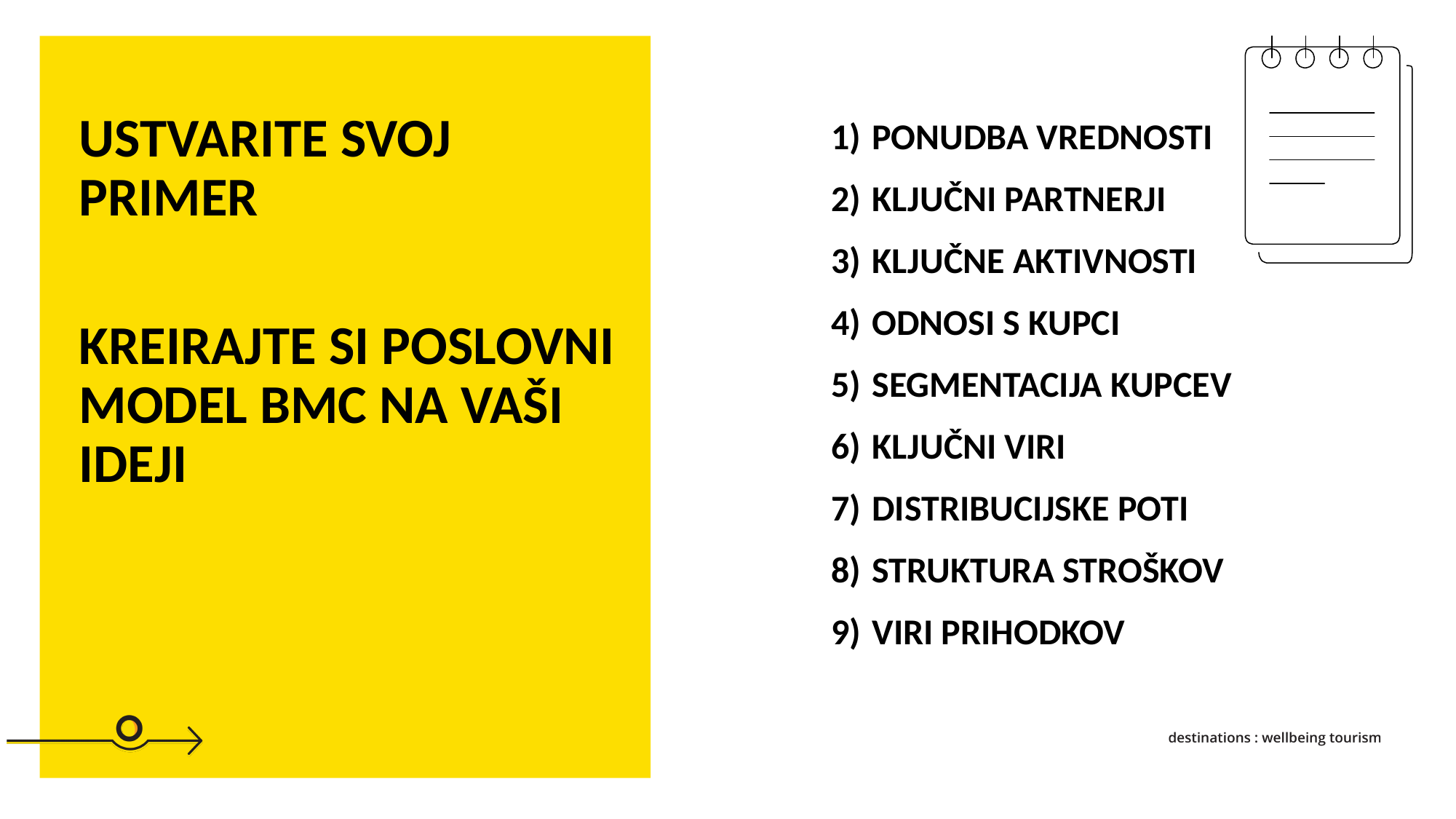

USTVARITE SVOJ PRIMER

KREIRAJTE SI POSLOVNI MODEL BMC NA VAŠI IDEJI
PONUDBA VREDNOSTI
KLJUČNI PARTNERJI
KLJUČNE AKTIVNOSTI
ODNOSI S KUPCI
SEGMENTACIJA KUPCEV
KLJUČNI VIRI
DISTRIBUCIJSKE POTI
STRUKTURA STROŠKOV
VIRI PRIHODKOV